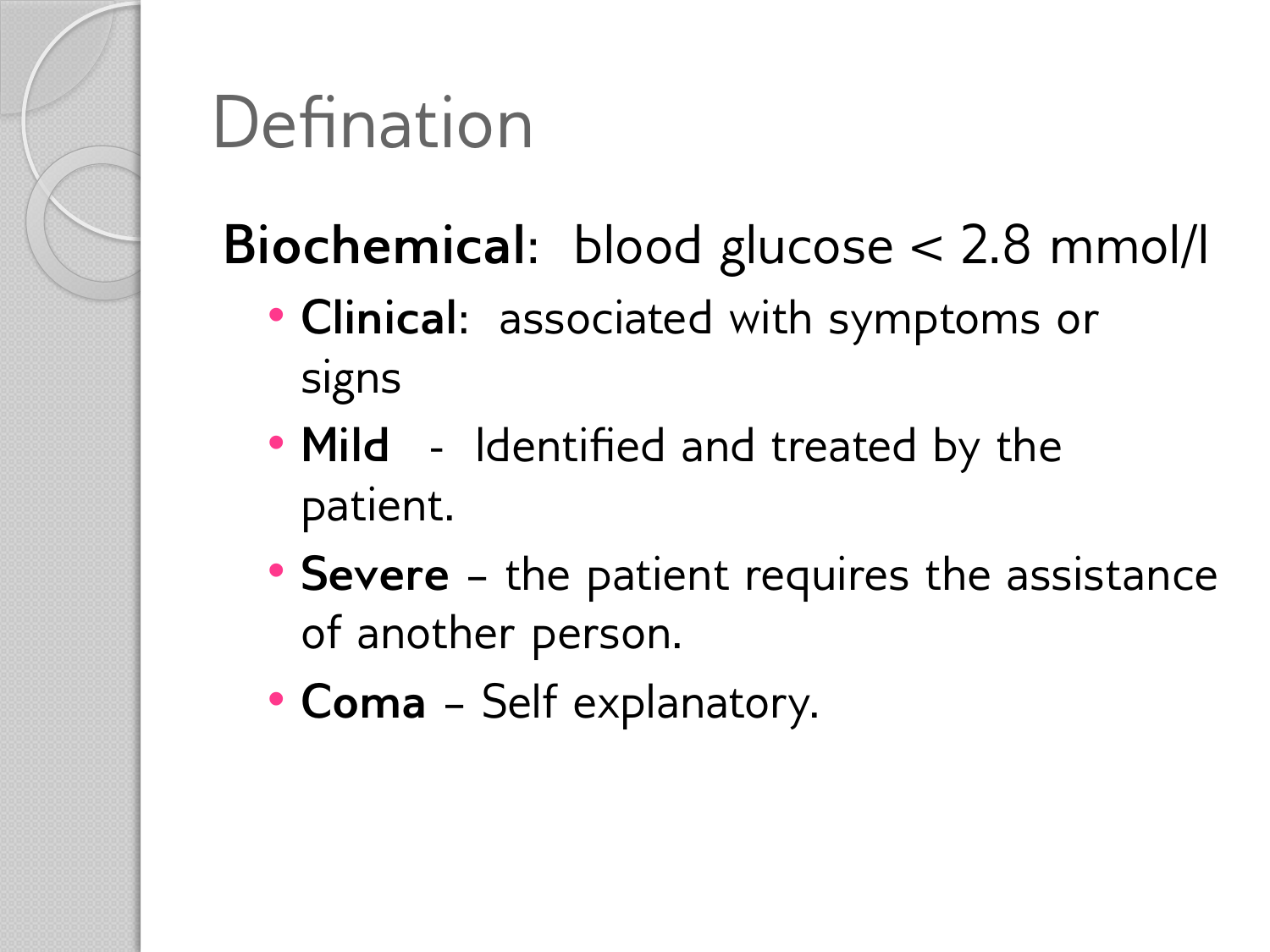

# Defination
Biochemical:  blood glucose < 2.8 mmol/l
Clinical:  associated with symptoms or  signs
Mild	-  Identified and treated by the patient.
Severe – the patient requires the assistance of another person.
Coma – Self explanatory.